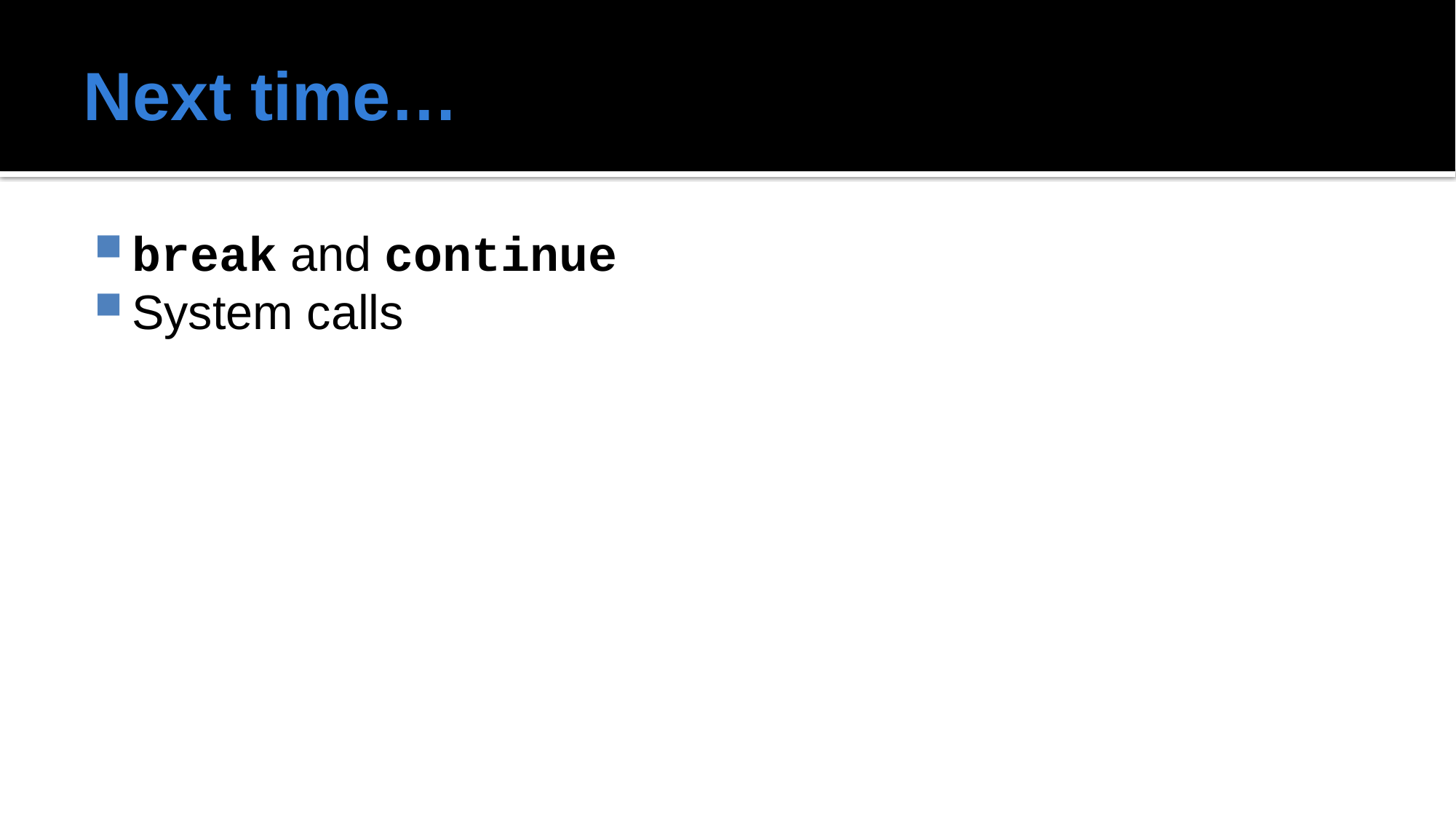

# Next time…
break and continue
System calls